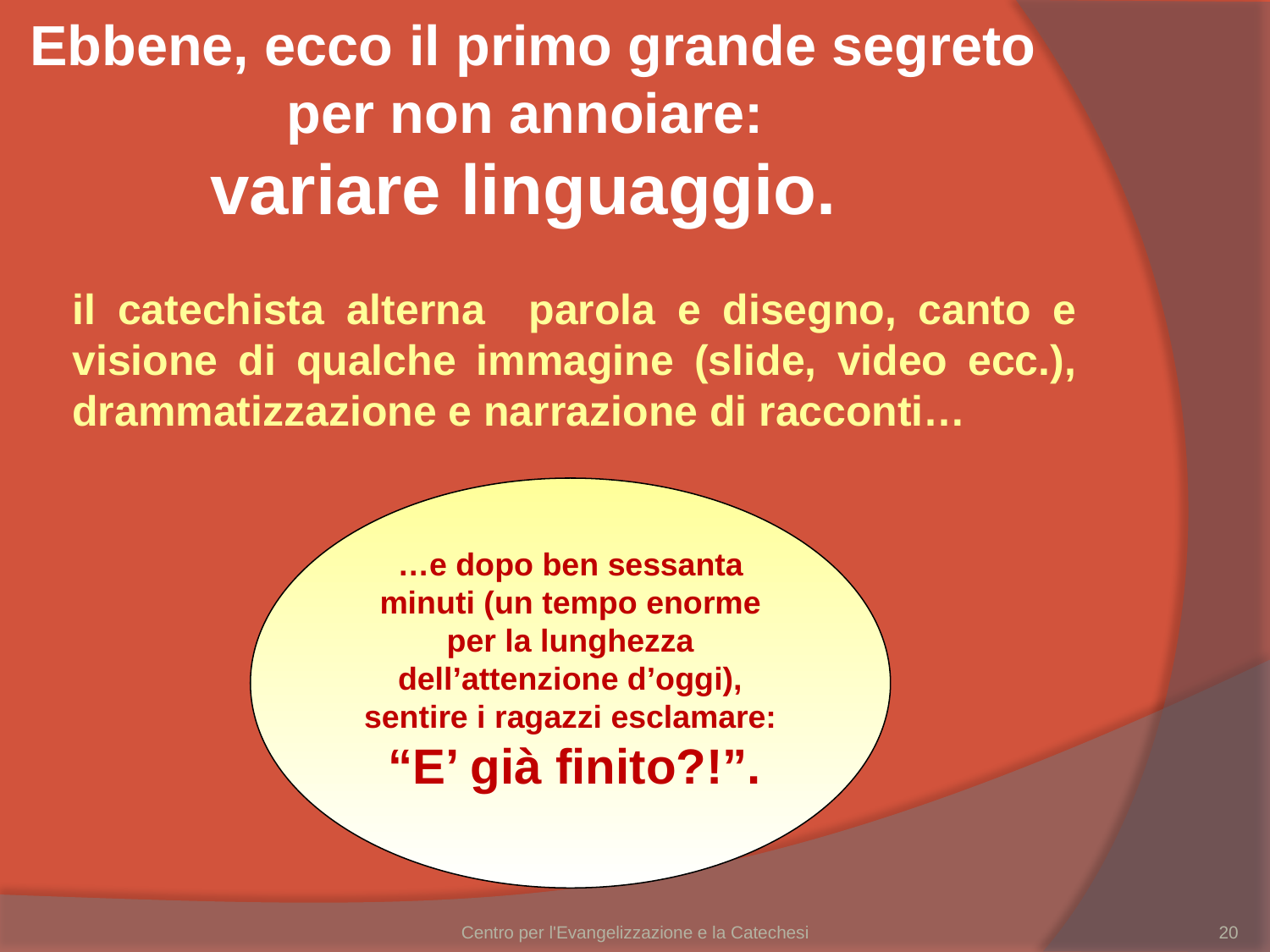

Ebbene, ecco il primo grande segreto per non annoiare:
variare linguaggio.
il catechista alterna  parola e disegno, canto e visione di qualche immagine (slide, video ecc.), drammatizzazione e narrazione di racconti…
…e dopo ben sessanta minuti (un tempo enorme per la lunghezza dell’attenzione d’oggi), sentire i ragazzi esclamare:
 “E’ già finito?!”.
Centro per l'Evangelizzazione e la Catechesi
20